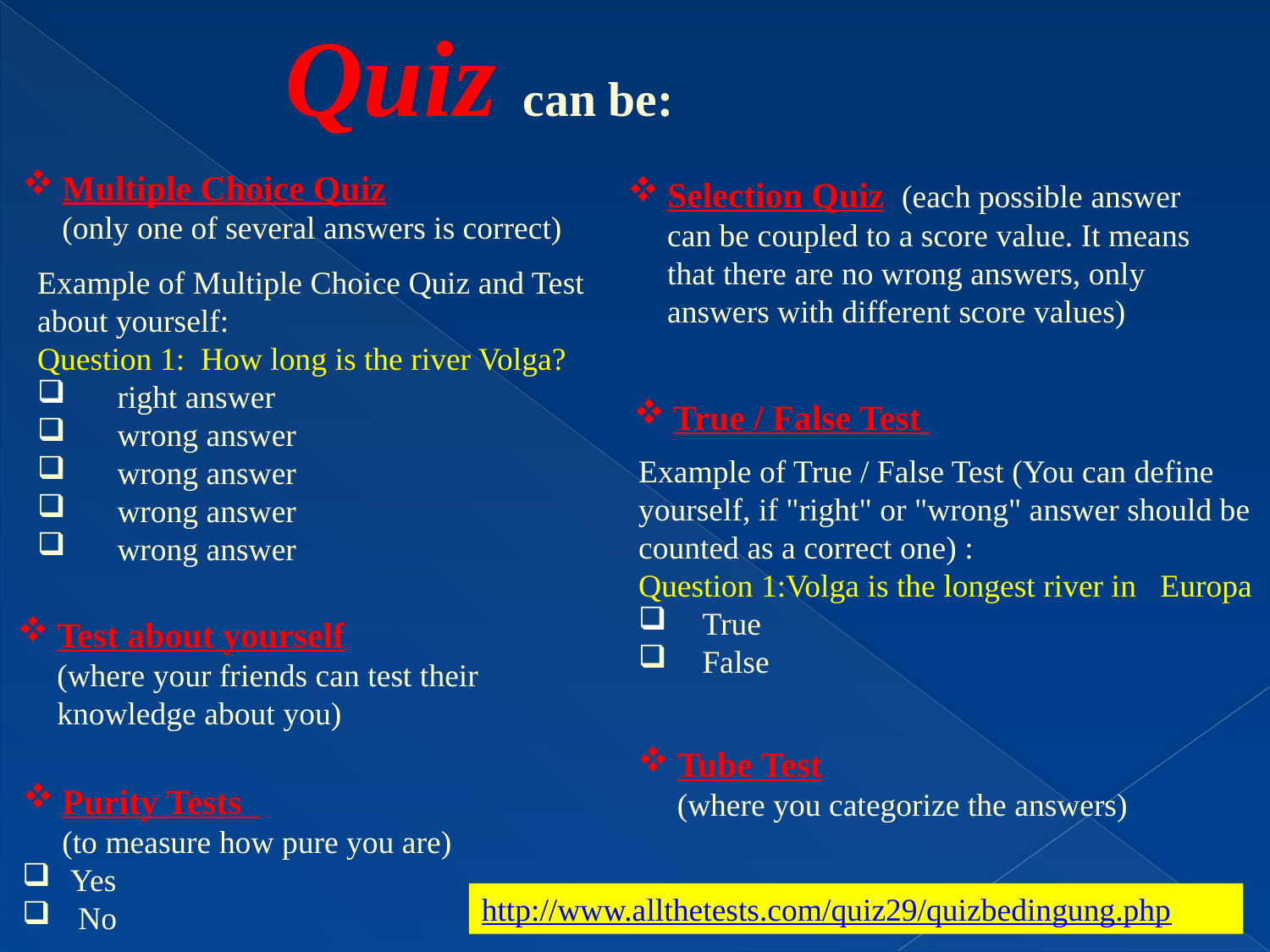

# Quiz  can be:
Multiple Choice Quiz
(only one of several answers is correct)
Selection Quiz  (each possible answer can be coupled to a score value. It means that there are no wrong answers, only answers with different score values)
Example of Multiple Choice Quiz and Test about yourself:
Question 1:  How long is the river Volga?
     right answer
     wrong answer
     wrong answer
     wrong answer
     wrong answer
True / False Test
Example of True / False Test (You can define yourself, if "right" or "wrong" answer should be counted as a correct one) :
Question 1:Volga is the longest river in   Europa
   True
   False
Test about yourself
(where your friends can test their knowledge about you)
Tube Test
(where you categorize the answers)
Purity Tests
(to measure how pure you are)
 Yes
  No
http://www.allthetests.com/quiz29/quizbedingung.php